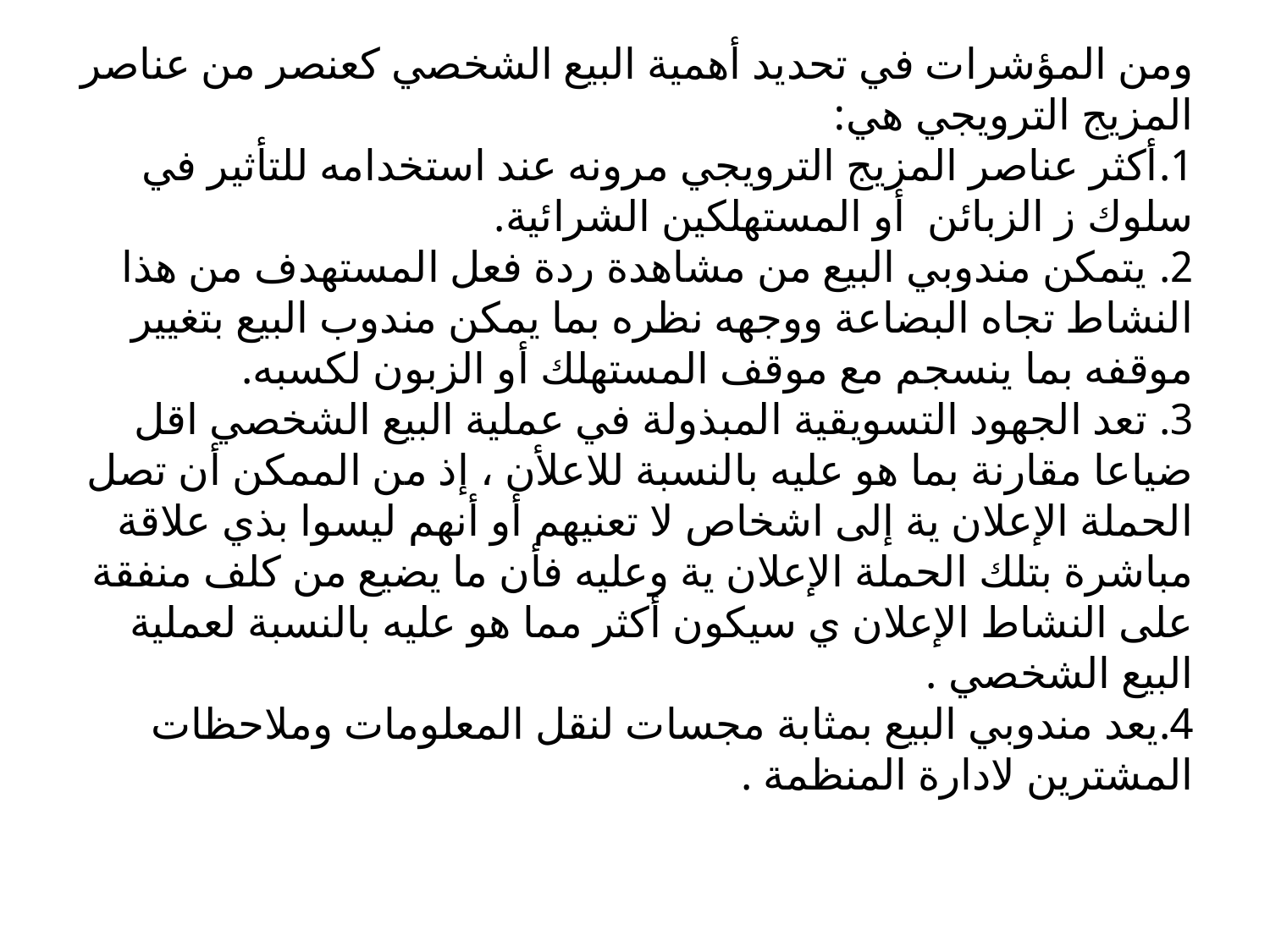

# ومن المؤشرات في تحديد أهمية البيع الشخصي كعنصر من عناصر المزيج الترويجي هي: 1.أكثر عناصر المزيج الترويجي مرونه عند استخدامه للتأثير في سلوك ز الزبائن  أو المستهلكين الشرائية. 2. يتمكن مندوبي البيع من مشاهدة ردة فعل المستهدف من هذا النشاط تجاه البضاعة ووجهه نظره بما يمكن مندوب البيع بتغيير موقفه بما ينسجم مع موقف المستهلك أو الزبون لكسبه. 3. تعد الجهود التسويقية المبذولة في عملية البيع الشخصي اقل ضياعا مقارنة بما هو عليه بالنسبة للاعلأن ، إذ من الممكن أن تصل الحملة الإعلان ية إلى اشخاص لا تعنيهم أو أنهم ليسوا بذي علاقة مباشرة بتلك الحملة الإعلان ية وعليه فأن ما يضيع من كلف منفقة على النشاط الإعلان ي سيكون أكثر مما هو عليه بالنسبة لعملية البيع الشخصي . 4.يعد مندوبي البيع بمثابة مجسات لنقل المعلومات وملاحظات المشترين لادارة المنظمة .